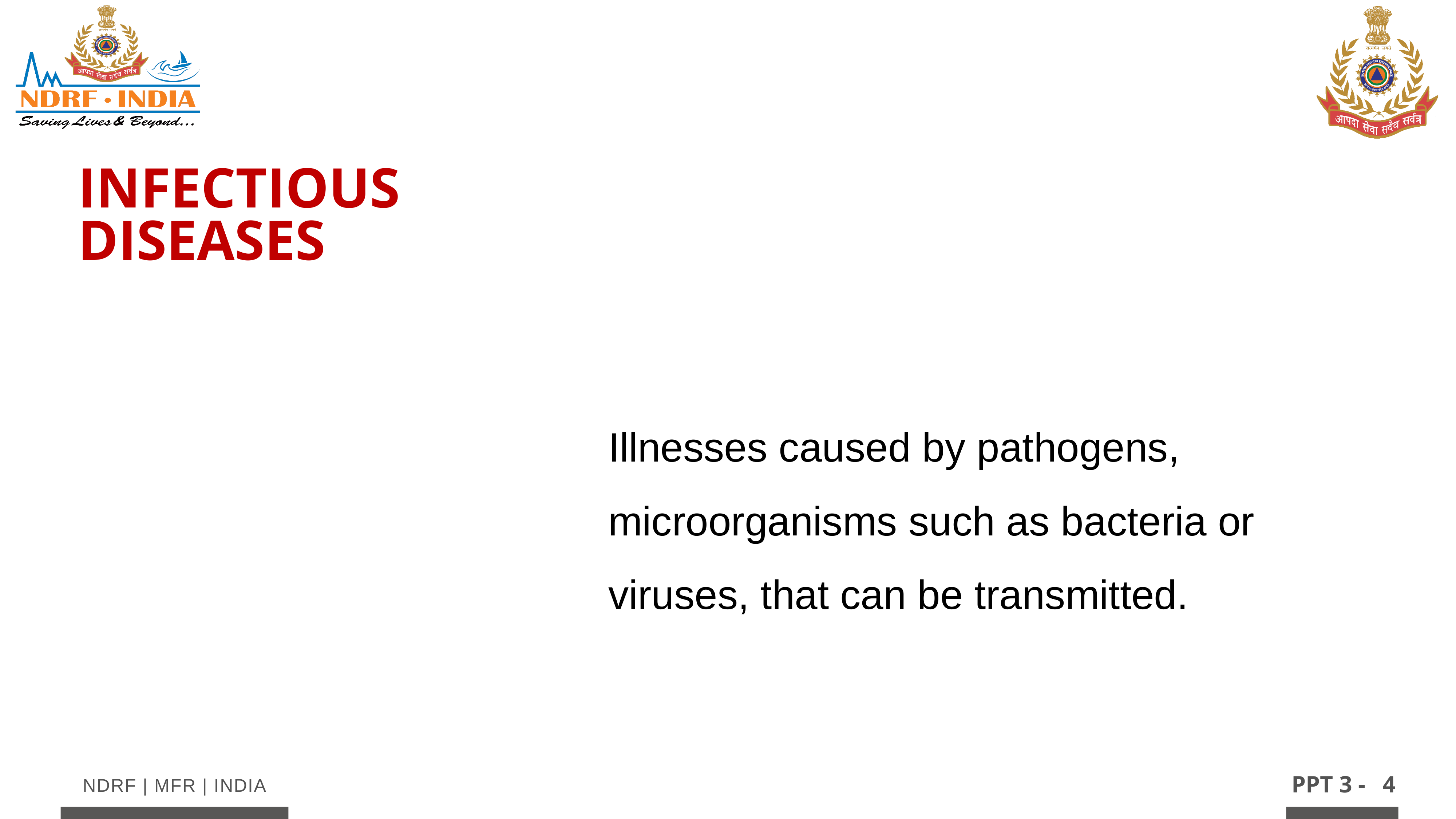

Infectious Diseases
Illnesses caused by pathogens, microorganisms such as bacteria or viruses, that can be transmitted.